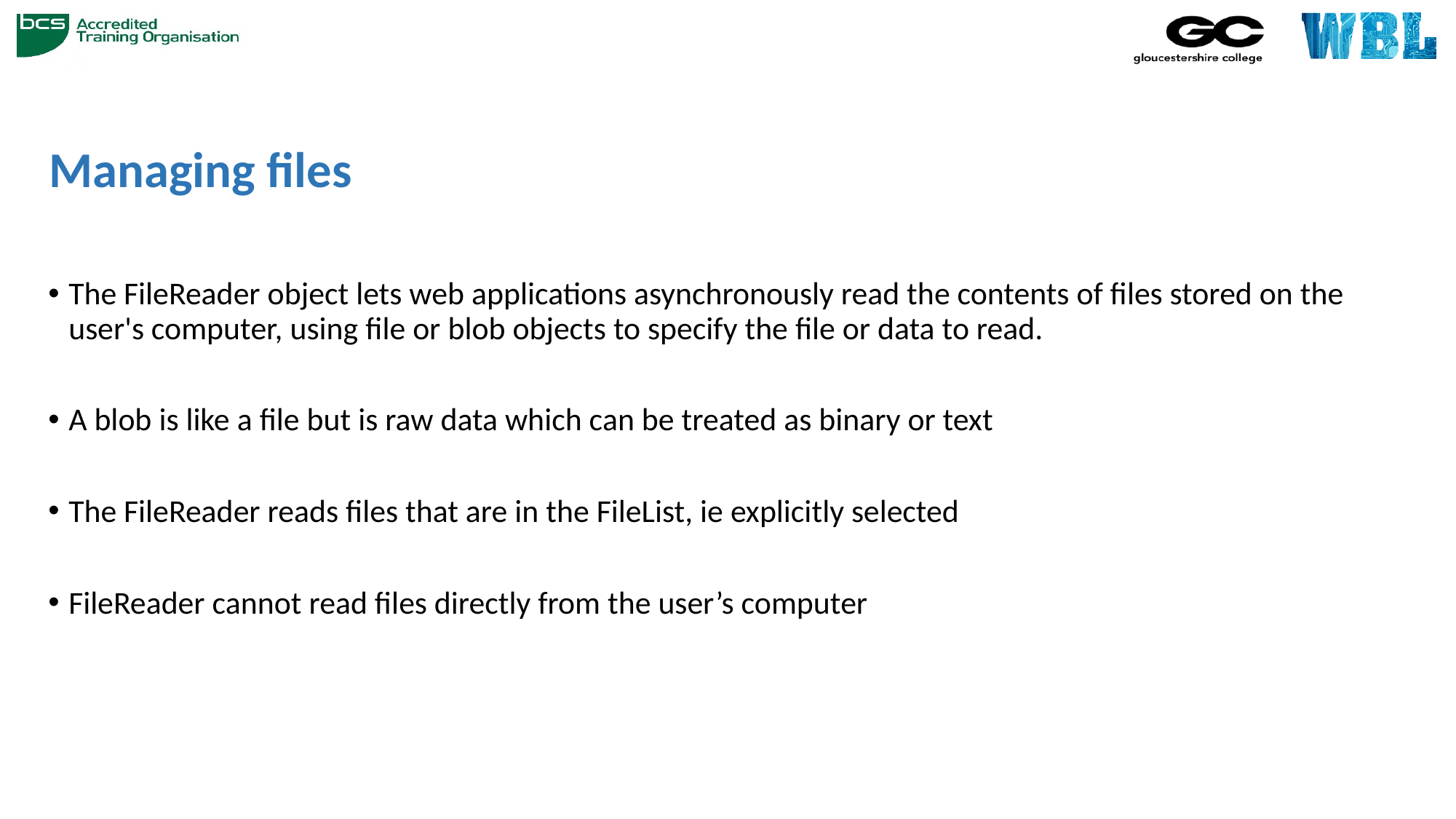

# Managing files
The FileReader object lets web applications asynchronously read the contents of files stored on the user's computer, using file or blob objects to specify the file or data to read.

A blob is like a file but is raw data which can be treated as binary or text

The FileReader reads files that are in the FileList, ie explicitly selected

FileReader cannot read files directly from the user’s computer